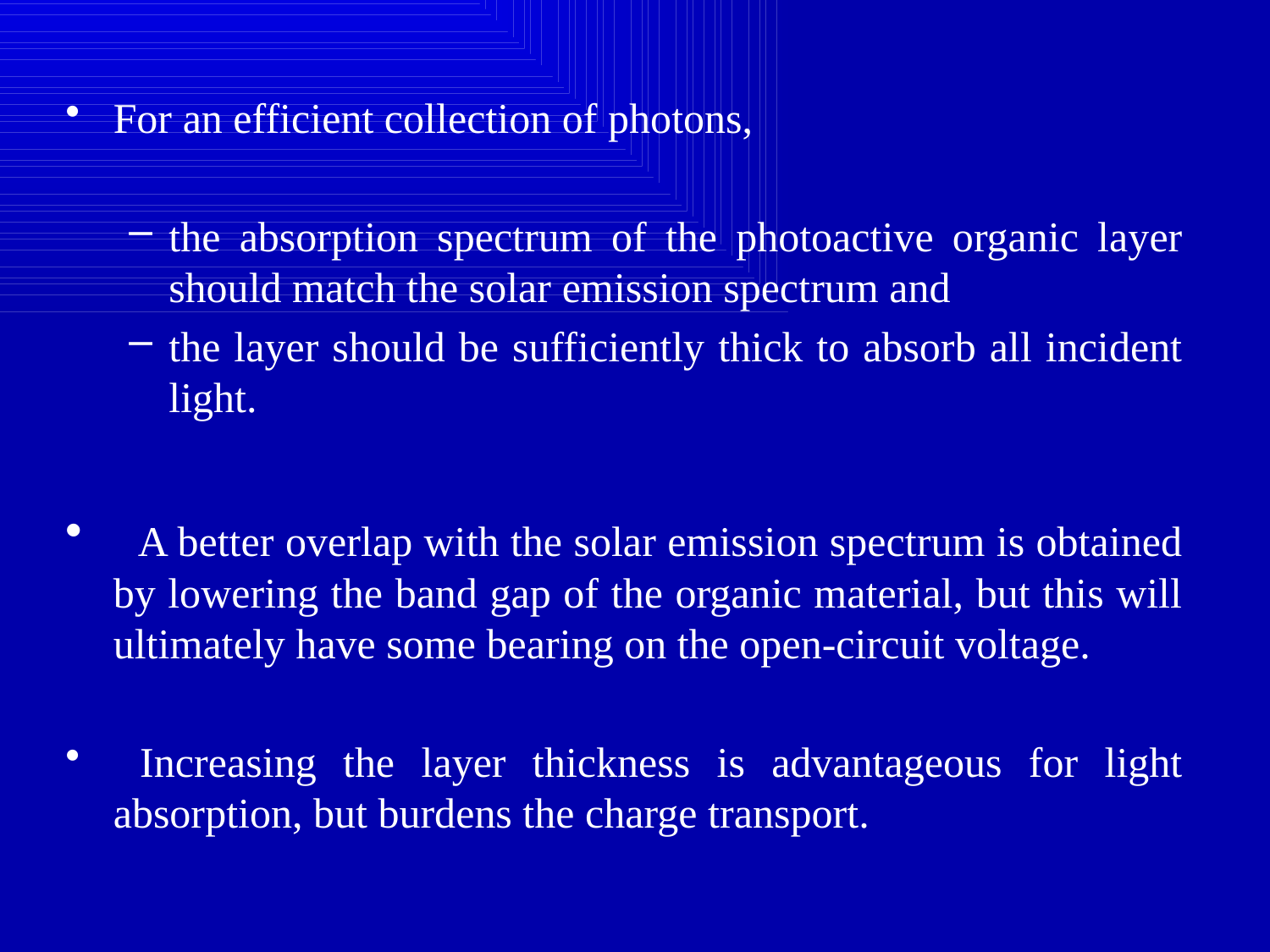

For an efficient collection of photons,

the absorption spectrum of the photoactive organic layer should match the solar emission spectrum and
the layer should be sufficiently thick to absorb all incident light.

  A better overlap with the solar emission spectrum is obtained by lowering the band gap of the organic material, but this will ultimately have some bearing on the open-circuit voltage.

 Increasing the layer thickness is advantageous for light absorption, but burdens the charge transport.